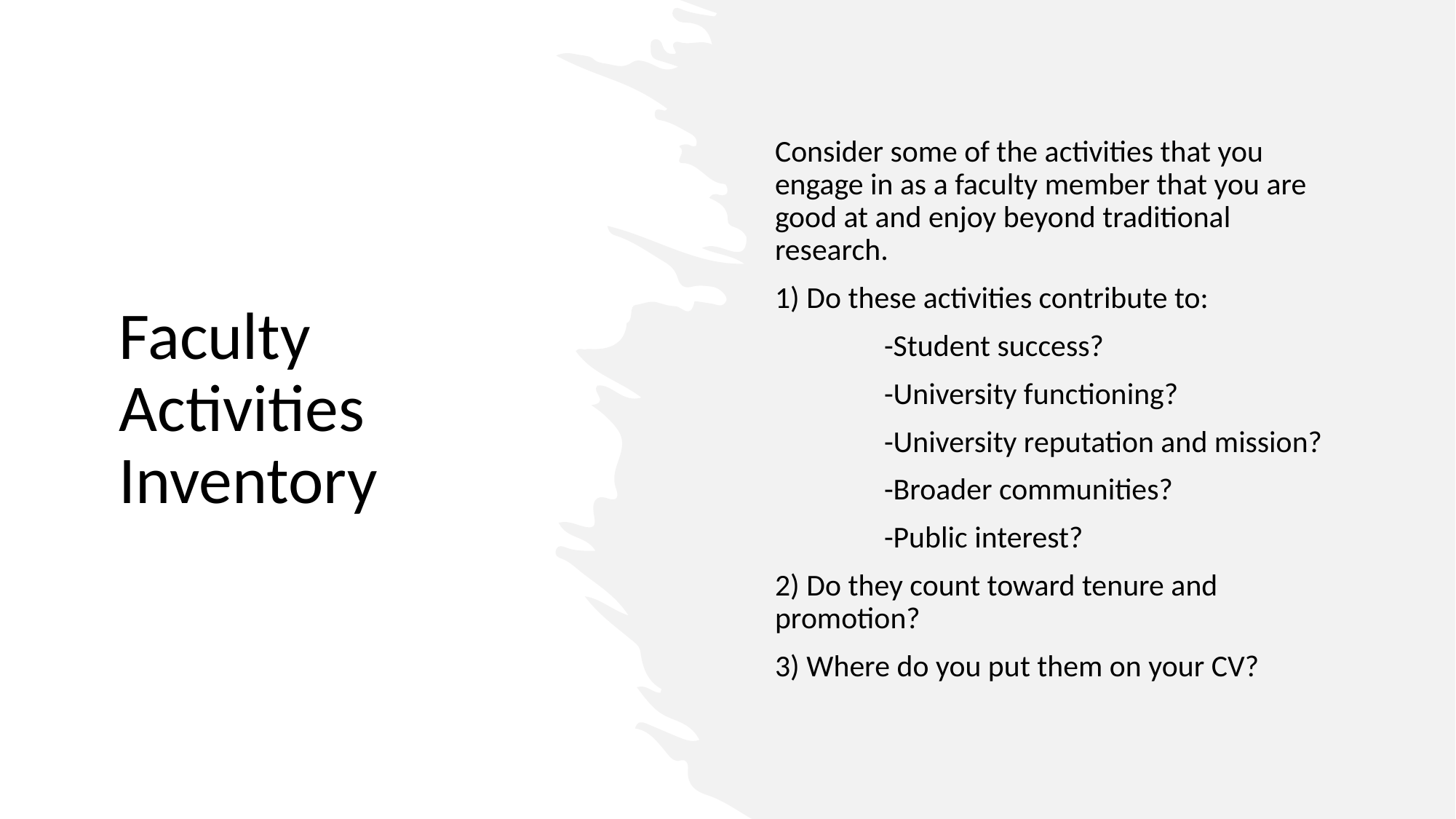

Consider some of the activities that you engage in as a faculty member that you are good at and enjoy beyond traditional research.
1) Do these activities contribute to:
	-Student success?
	-University functioning?
	-University reputation and mission?
	-Broader communities?
	-Public interest?
2) Do they count toward tenure and promotion?
3) Where do you put them on your CV?
# Faculty Activities Inventory